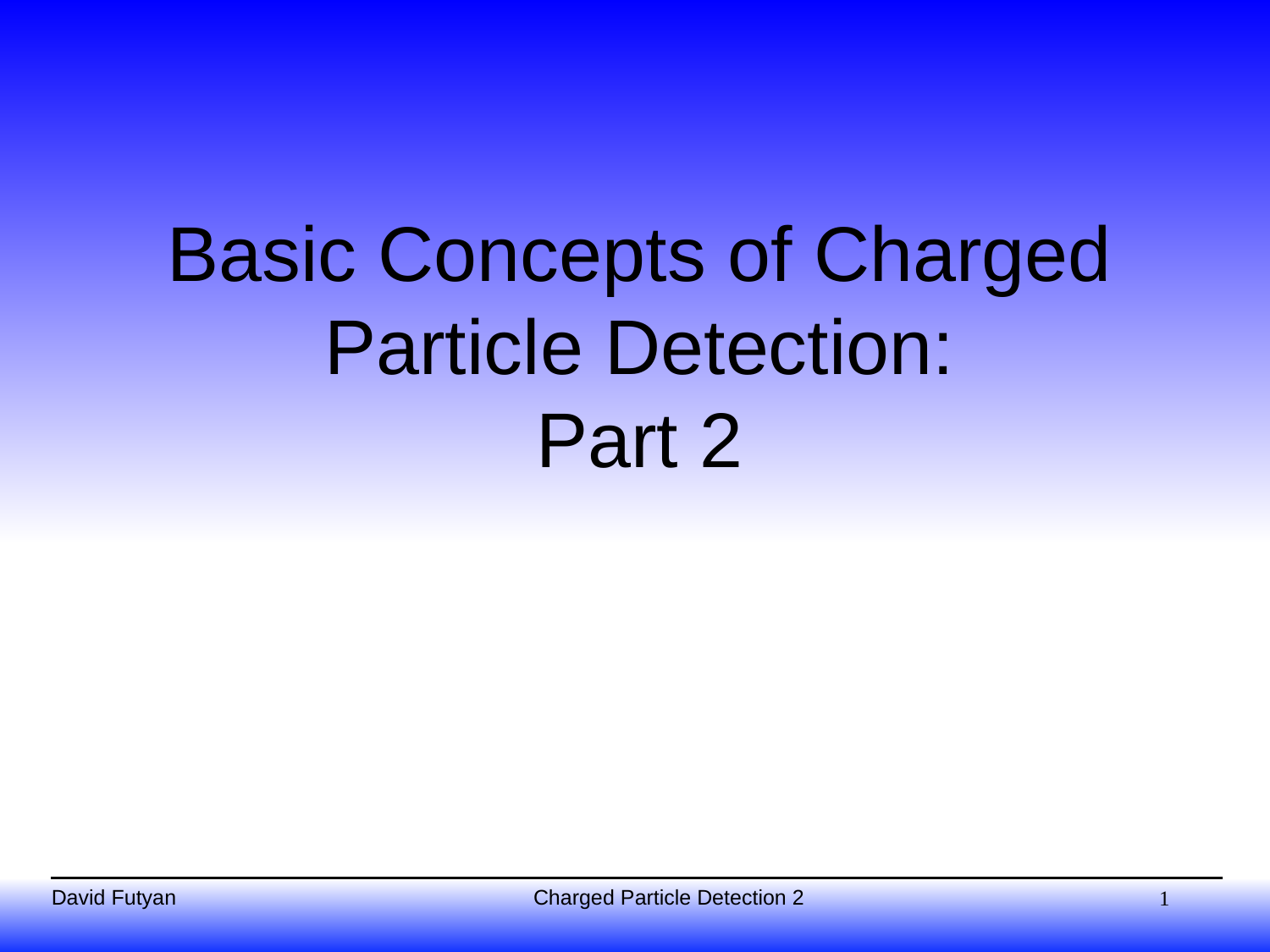

Basic Concepts of Charged
Particle Detection:
Part 2

1